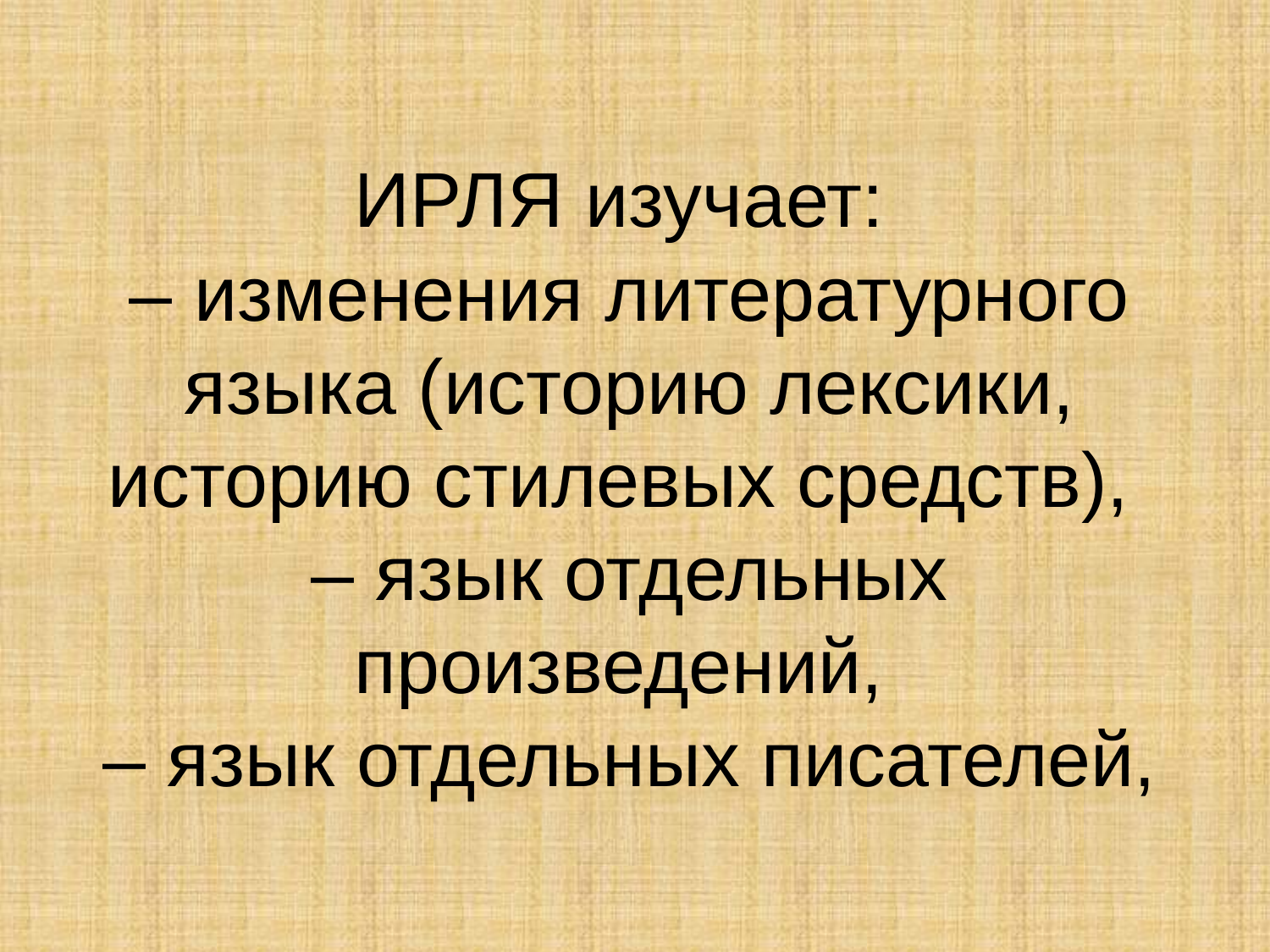

# ИРЛЯ изучает: – изменения литературного языка (историю лексики, историю стилевых средств), – язык отдельных произведений, – язык отдельных писателей,